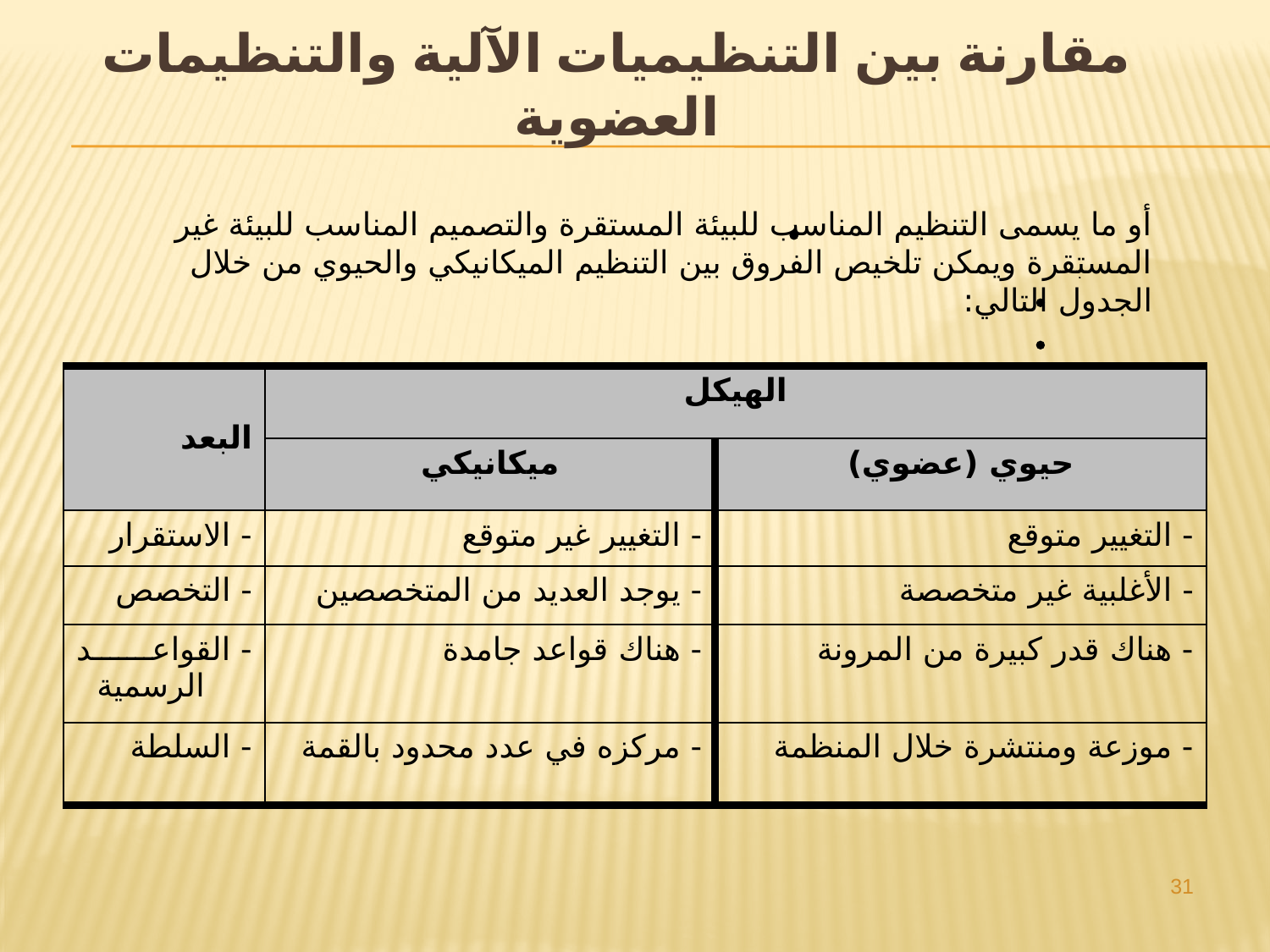

# مقارنة بين التنظيميات الآلية والتنظيمات العضوية
أو ما يسمى التنظيم المناسب للبيئة المستقرة والتصميم المناسب للبيئة غير  المستقرة ويمكن تلخيص الفروق بين التنظيم الميكانيكي والحيوي من خلال الجدول التالي:

| البعد | الهيكل |  |
| --- | --- | --- |
|  | ميكانيكي | حيوي (عضوي) |
| - الاستقرار | - التغيير غير متوقع | - التغيير متوقع |
| - التخصص | - يوجد العديد من المتخصصين | - الأغلبية غير متخصصة |
| - القواعد الرسمية | - هناك قواعد جامدة | - هناك قدر كبيرة من المرونة |
| - السلطة | - مركزه في عدد محدود بالقمة | - موزعة ومنتشرة خلال المنظمة |

31